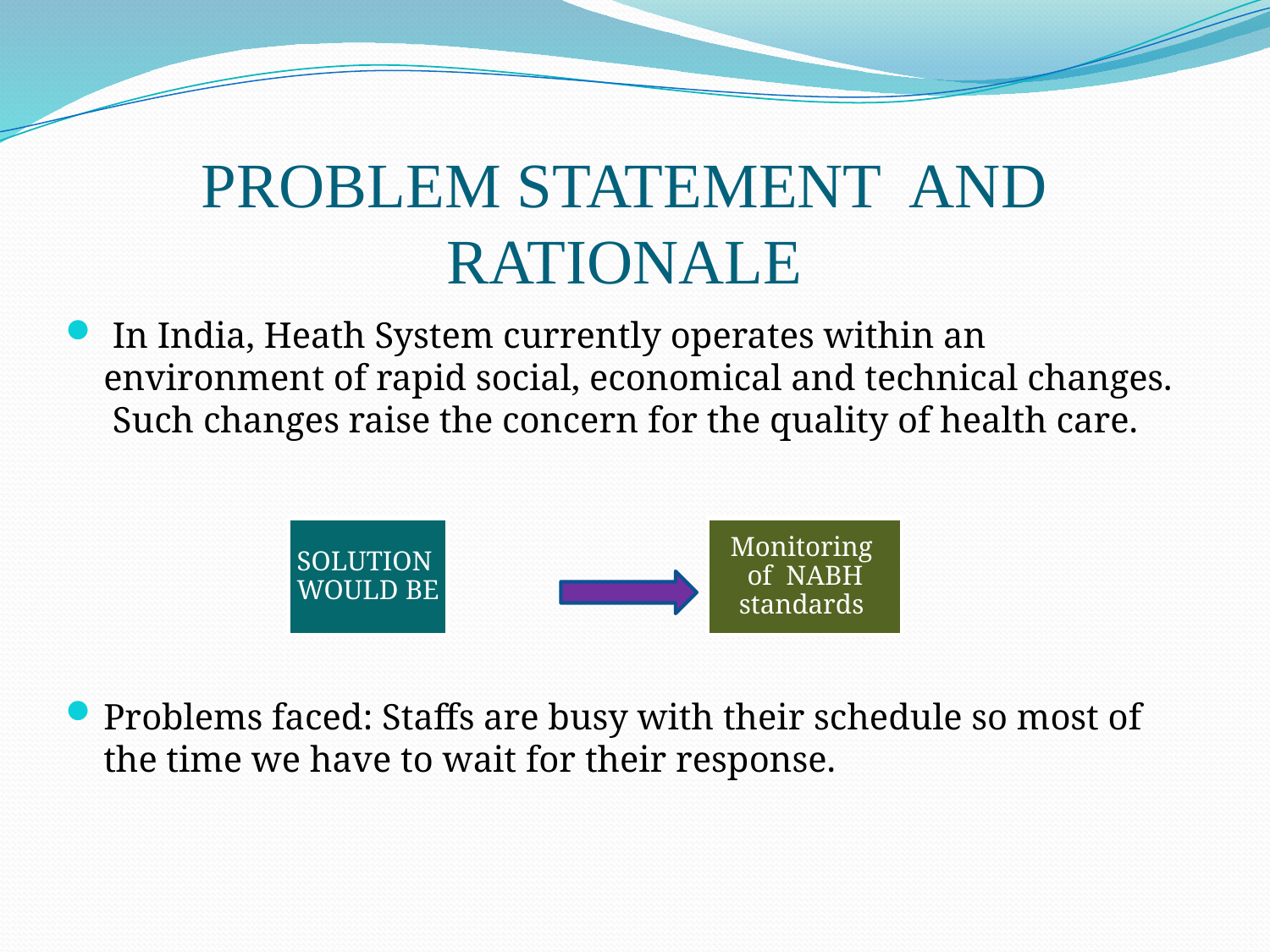

# PROBLEM STATEMENT  AND RATIONALE
 In India, Heath System currently operates within an environment of rapid social, economical and technical changes.  Such changes raise the concern for the quality of health care.

Problems faced: Staffs are busy with their schedule so most of the time we have to wait for their response.
  SOLUTION  WOULD BE
Monitoring  of  NABH standards